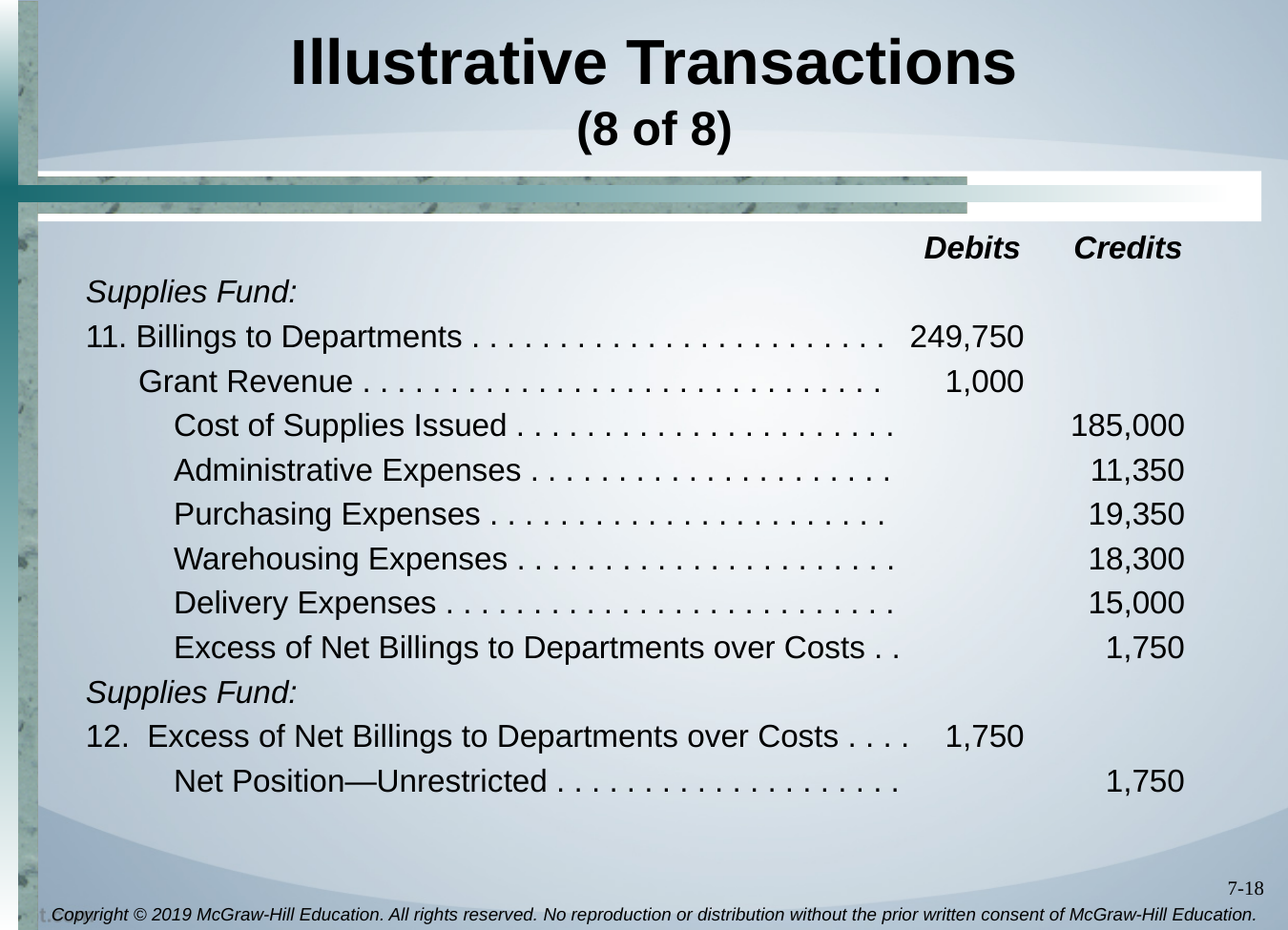

# Illustrative Transactions (8 of 8)
                                                                                               Debits      Credits
Supplies Fund:
11. Billings to Departments . . . . . . . . . . . . . . . . . . . . . . . .	249,750
      Grant Revenue . . . . . . . . . . . . . . . . . . . . . . . . . . . . . .	1,000
          Cost of Supplies Issued . . . . . . . . . . . . . . . . . . . . . .	185,000
          Administrative Expenses . . . . . . . . . . . . . . . . . . . . .	11,350
          Purchasing Expenses . . . . . . . . . . . . . . . . . . . . . . .	19,350
          Warehousing Expenses . . . . . . . . . . . . . . . . . . . . . .	18,300
          Delivery Expenses . . . . . . . . . . . . . . . . . . . . . . . . . .	15,000
          Excess of Net Billings to Departments over Costs . .	1,750
Supplies Fund:
12.  Excess of Net Billings to Departments over Costs . . . .	1,750
          Net Position—Unrestricted . . . . . . . . . . . . . . . . . . . .	1,750